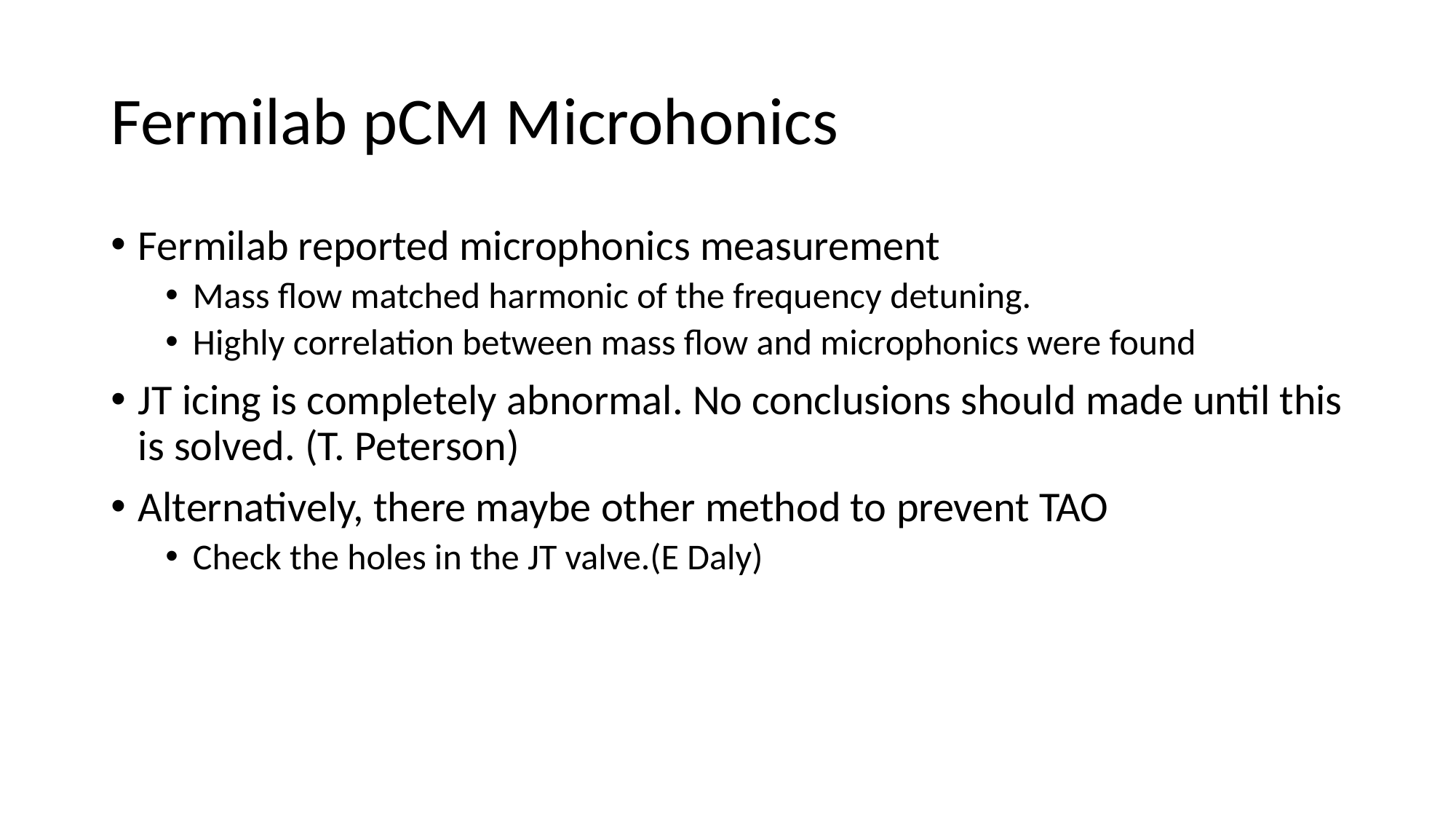

# Fermilab pCM Microhonics
Fermilab reported microphonics measurement
Mass flow matched harmonic of the frequency detuning.
Highly correlation between mass flow and microphonics were found
JT icing is completely abnormal. No conclusions should made until this is solved. (T. Peterson)
Alternatively, there maybe other method to prevent TAO
Check the holes in the JT valve.(E Daly)